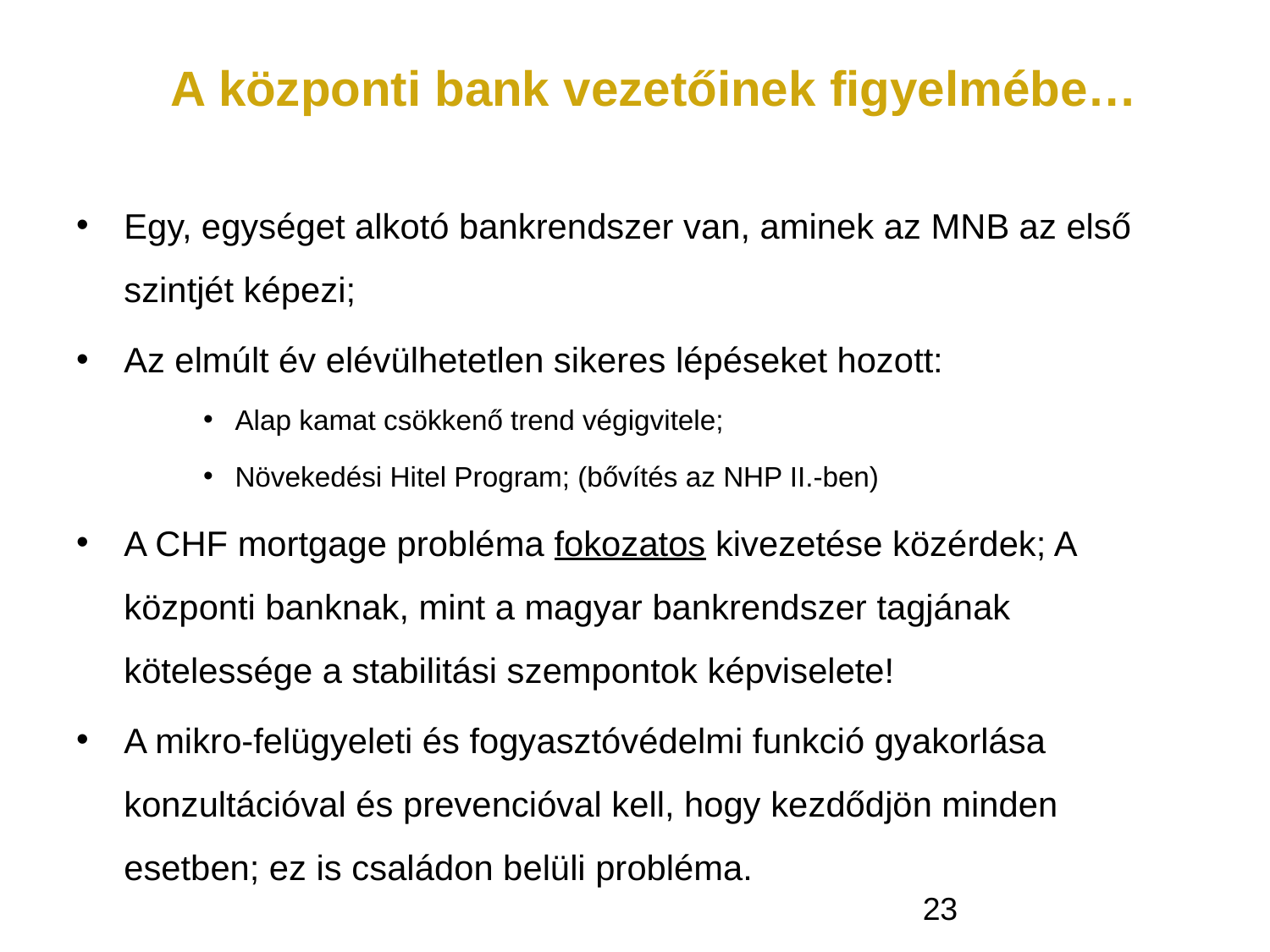

# A központi bank vezetőinek figyelmébe…
Egy, egységet alkotó bankrendszer van, aminek az MNB az első szintjét képezi;
Az elmúlt év elévülhetetlen sikeres lépéseket hozott:
Alap kamat csökkenő trend végigvitele;
Növekedési Hitel Program; (bővítés az NHP II.-ben)
A CHF mortgage probléma fokozatos kivezetése közérdek; A központi banknak, mint a magyar bankrendszer tagjának kötelessége a stabilitási szempontok képviselete!
A mikro-felügyeleti és fogyasztóvédelmi funkció gyakorlása konzultációval és prevencióval kell, hogy kezdődjön minden esetben; ez is családon belüli probléma.
23